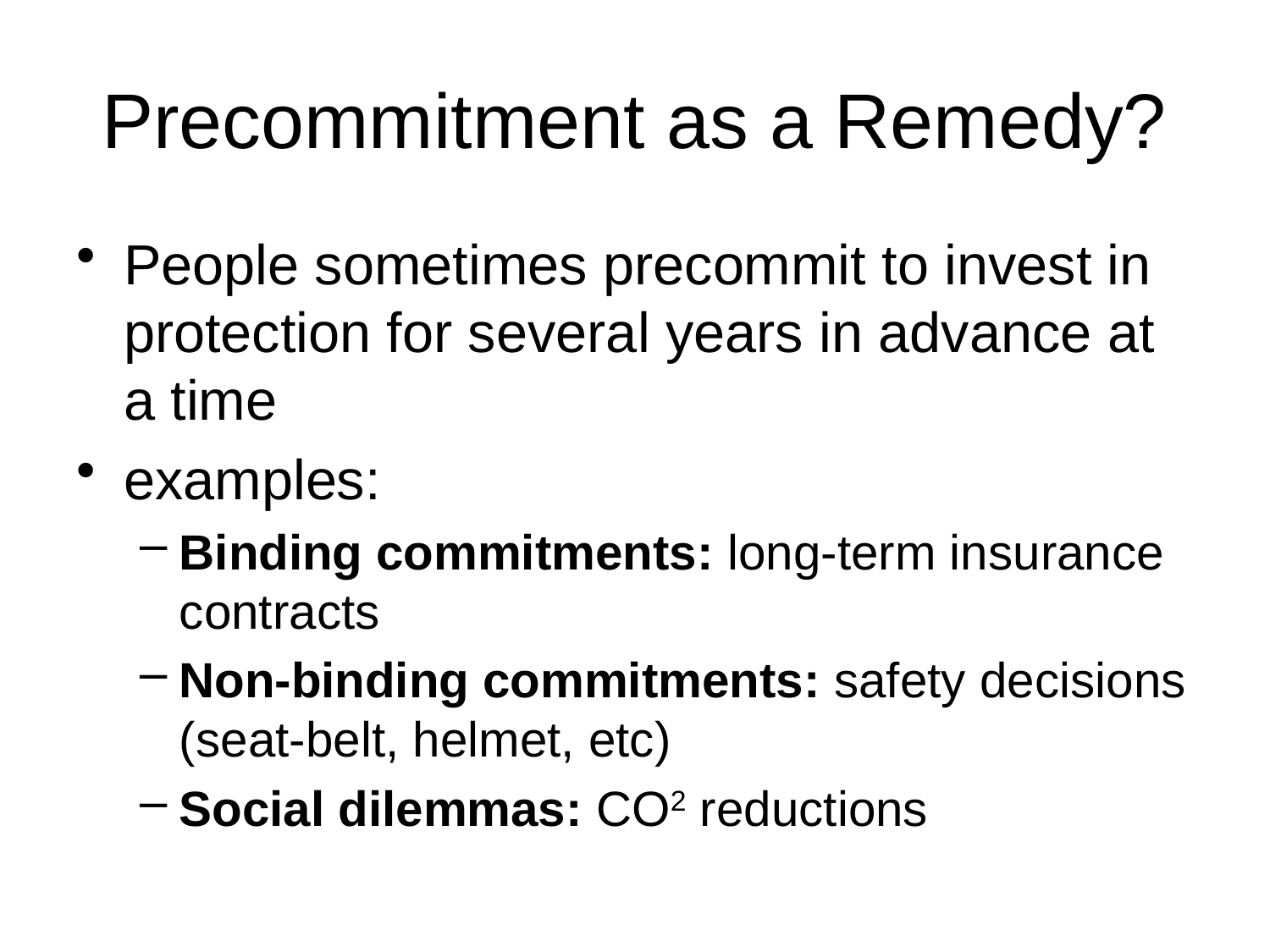

# Precommitment as a Remedy?
People sometimes precommit to invest in protection for several years in advance at a time
examples:
Binding commitments: long-term insurance contracts
Non-binding commitments: safety decisions (seat-belt, helmet, etc)
Social dilemmas: CO2 reductions